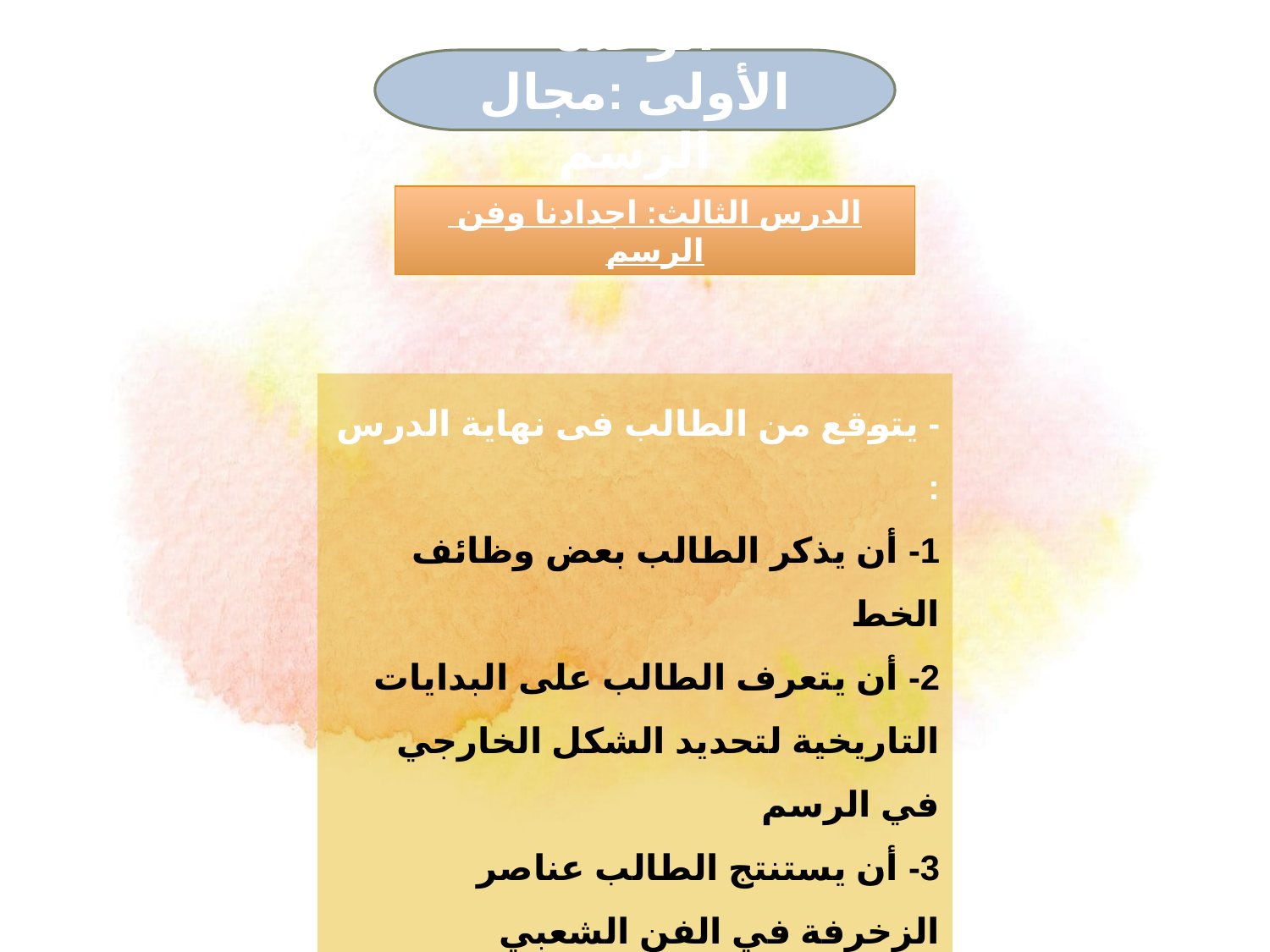

الوحدة الأولى :مجال الرسم
الدرس الثالث: اجدادنا وفن  الرسم
- يتوقع من الطالب فى نهاية الدرس :
1- أن يذكر الطالب بعض وظائف الخط
2- أن يتعرف الطالب على البدايات التاريخية لتحديد الشكل الخارجي في الرسم
3- أن يستنتج الطالب عناصر الزخرفة في الفن الشعبي